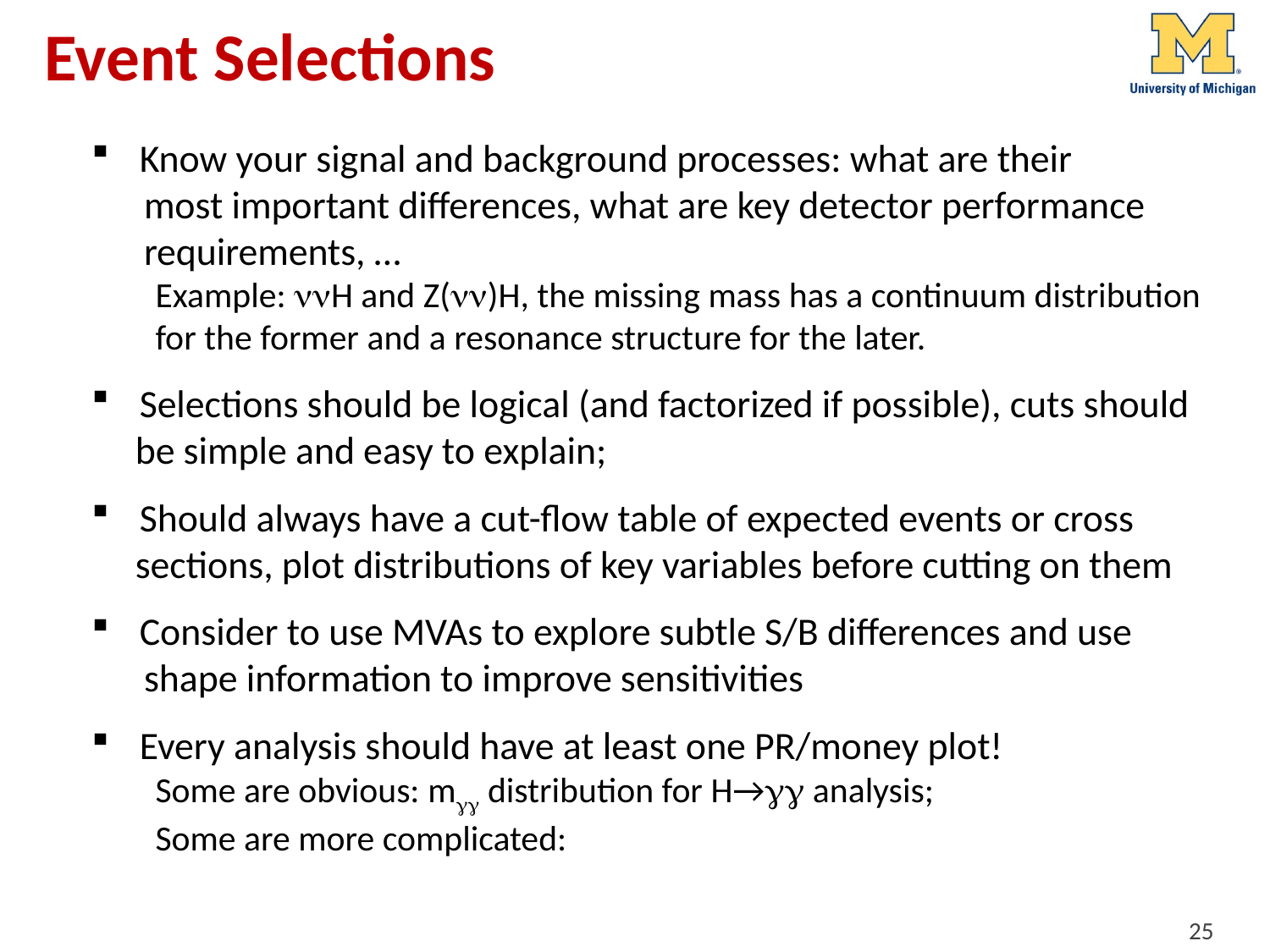

# Event Selections
Know your signal and background processes: what are their
      most important differences, what are key detector performance
      requirements, …
Example: ννH and Z(νν)H, the missing mass has a continuum distribution
for the former and a resonance structure for the later.

Selections should be logical (and factorized if possible), cuts should
     be simple and easy to explain;

Should always have a cut-flow table of expected events or cross
     sections, plot distributions of key variables before cutting on them

Consider to use MVAs to explore subtle S/B differences and use
      shape information to improve sensitivities

Every analysis should have at least one PR/money plot!
Some are obvious: mγγ distribution for H→γγ analysis;
Some are more complicated: